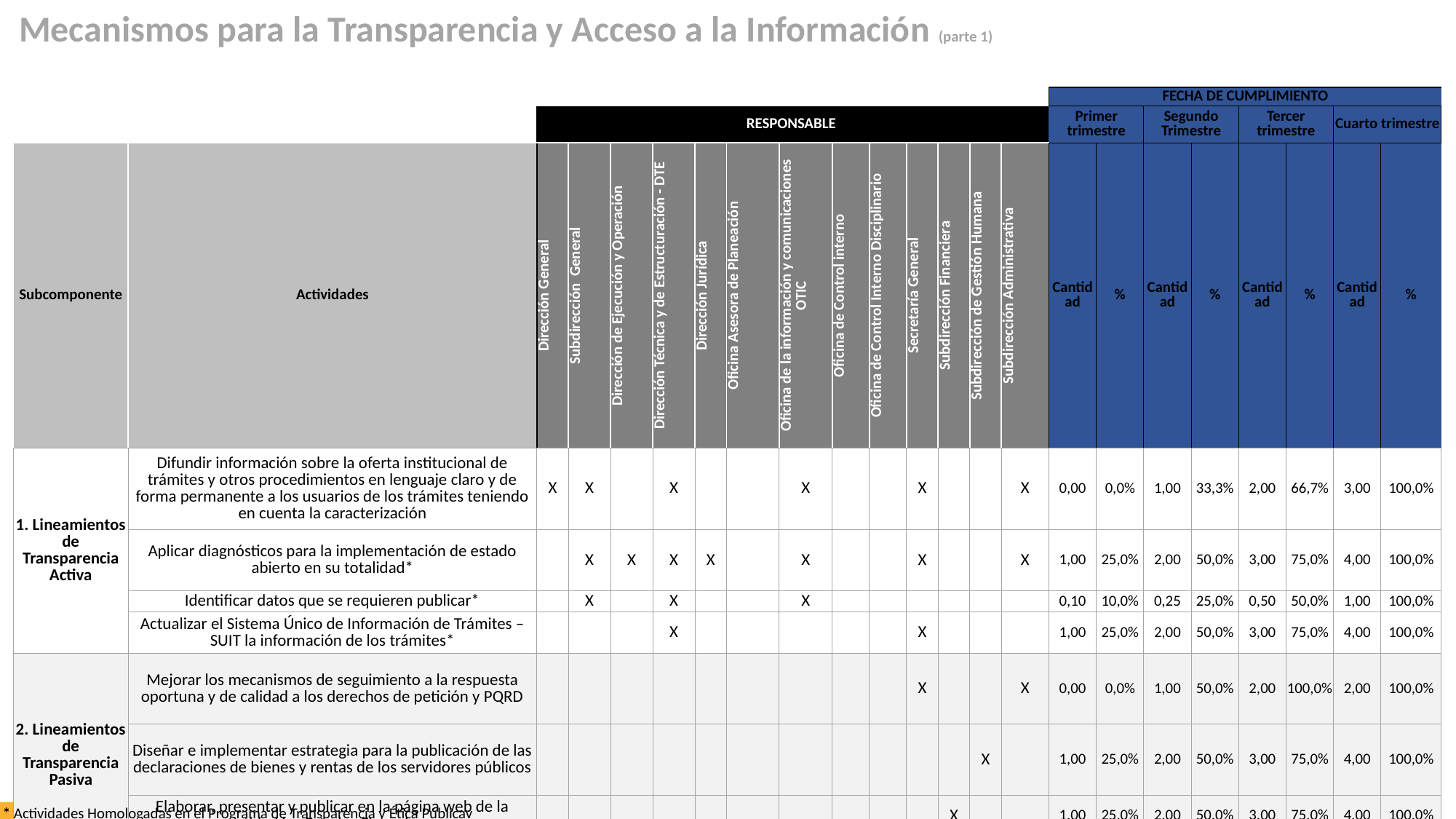

Mecanismos para la Transparencia y Acceso a la Información (parte 1)
|  |  |  |  |  |  |  |  |  |  |  |  |  |  |  | FECHA DE CUMPLIMIENTO |  |  |  |  |  |  |  |
| --- | --- | --- | --- | --- | --- | --- | --- | --- | --- | --- | --- | --- | --- | --- | --- | --- | --- | --- | --- | --- | --- | --- |
|  |  | RESPONSABLE |  |  |  |  |  |  |  |  |  |  |  |  | Primer trimestre |  | Segundo Trimestre |  | Tercer trimestre |  | Cuarto trimestre |  |
| Subcomponente | Actividades | Dirección General | Subdirección General | Dirección de Ejecución y Operación | Dirección Técnica y de Estructuración - DTE | Dirección Jurídica | Oficina Asesora de Planeación | Oficina de la información y comunicaciones OTIC | Oficina de Control interno | Oficina de Control Interno Disciplinario | Secretaría General | Subdirección Financiera | Subdirección de Gestión Humana | Subdirección Administrativa | Cantidad | % | Cantidad | % | Cantidad | % | Cantidad | % |
| 1. Lineamientos de Transparencia Activa | Difundir información sobre la oferta institucional de trámites y otros procedimientos en lenguaje claro y de forma permanente a los usuarios de los trámites teniendo en cuenta la caracterización | X | X |  | X |  |  | X |  |  | X |  |  | X | 0,00 | 0,0% | 1,00 | 33,3% | 2,00 | 66,7% | 3,00 | 100,0% |
|  | Aplicar diagnósticos para la implementación de estado abierto en su totalidad\* |  | X | X | X | X |  | X |  |  | X |  |  | X | 1,00 | 25,0% | 2,00 | 50,0% | 3,00 | 75,0% | 4,00 | 100,0% |
|  | Identificar datos que se requieren publicar\* |  | X |  | X |  |  | X |  |  |  |  |  |  | 0,10 | 10,0% | 0,25 | 25,0% | 0,50 | 50,0% | 1,00 | 100,0% |
|  | Actualizar el Sistema Único de Información de Trámites –SUIT la información de los trámites\* |  |  |  | X |  |  |  |  |  | X |  |  |  | 1,00 | 25,0% | 2,00 | 50,0% | 3,00 | 75,0% | 4,00 | 100,0% |
| 2. Lineamientos de Transparencia Pasiva | Mejorar los mecanismos de seguimiento a la respuesta oportuna y de calidad a los derechos de petición y PQRD |  |  |  |  |  |  |  |  |  | X |  |  | X | 0,00 | 0,0% | 1,00 | 50,0% | 2,00 | 100,0% | 2,00 | 100,0% |
|  | Diseñar e implementar estrategia para la publicación de las declaraciones de bienes y rentas de los servidores públicos |  |  |  |  |  |  |  |  |  |  |  | X |  | 1,00 | 25,0% | 2,00 | 50,0% | 3,00 | 75,0% | 4,00 | 100,0% |
|  | Elaborar, presentar y publicar en la página web de la entidad los Estados Financieros |  |  |  |  |  |  |  |  |  |  | X |  |  | 1,00 | 25,0% | 2,00 | 50,0% | 3,00 | 75,0% | 4,00 | 100,0% |
|  | Actualizar y publicar el normograma\* |  |  |  |  | X |  |  |  |  |  |  |  |  | 1,00 | 25,0% | 2,00 | 50,0% | 3,00 | 75,0% | 4,00 | 100,0% |

* Actividades Homologadas en el Programa de Transparencia y Ética Públicav